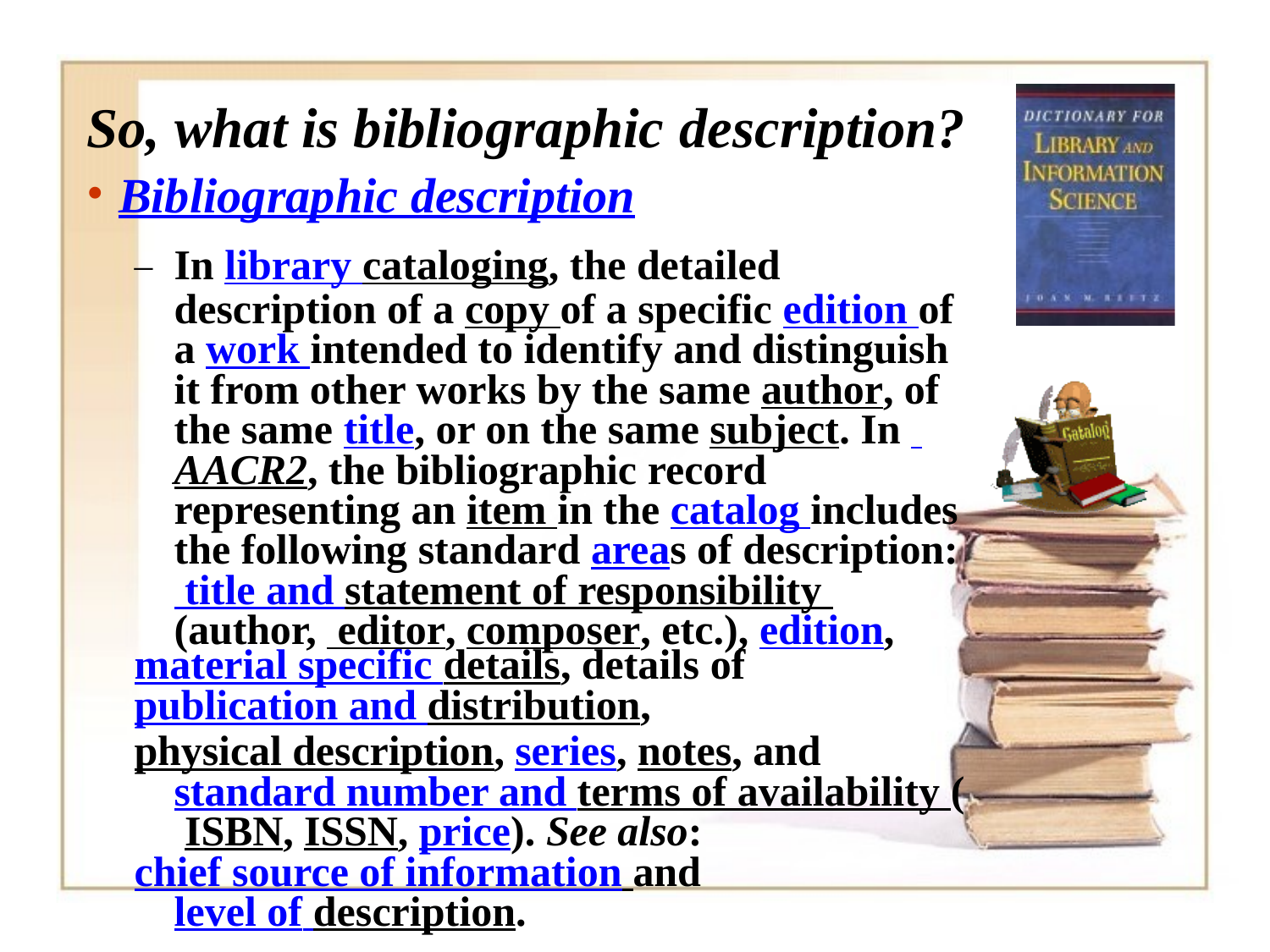

# So, what is bibliographic description?
Bibliographic description
–	In library cataloging, the detailed  description of a copy of a specific edition of  a work intended to identify and distinguish  it from other works by the same author, of  the same title, or on the same subject. In  AACR2, the bibliographic record  representing an item in the catalog includes  the following standard areas of description:  title and statement of responsibility (author,  editor, composer, etc.), edition,
material specific details, details of
publication and distribution,
physical description, series, notes, and  standard number and terms of availability (  ISBN, ISSN, price). See also:
chief source of information and  level of description.